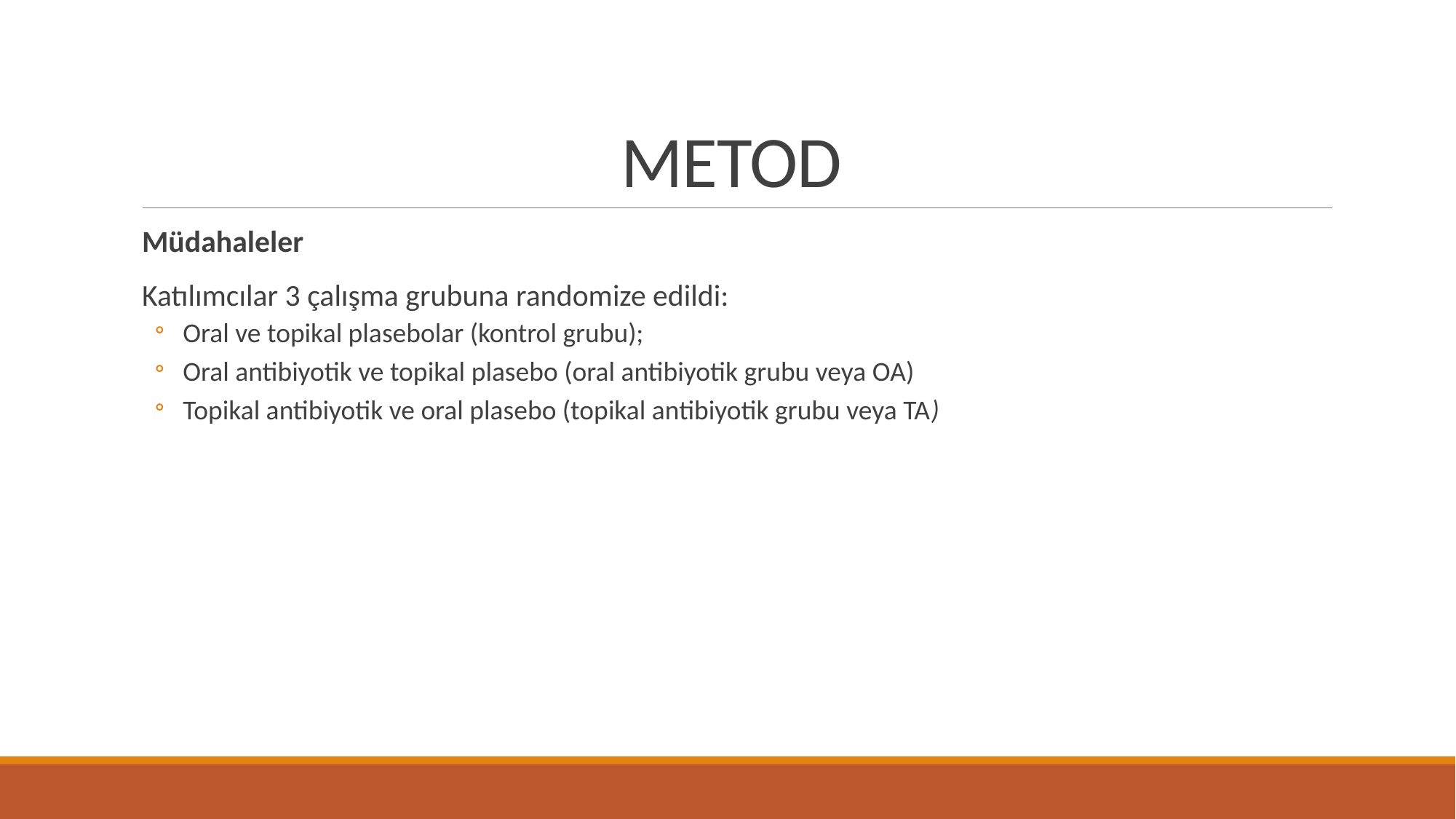

# METOD
Müdahaleler
Katılımcılar 3 çalışma grubuna randomize edildi:
 Oral ve topikal plasebolar (kontrol grubu);
 Oral antibiyotik ve topikal plasebo (oral antibiyotik grubu veya OA)
 Topikal antibiyotik ve oral plasebo (topikal antibiyotik grubu veya TA)